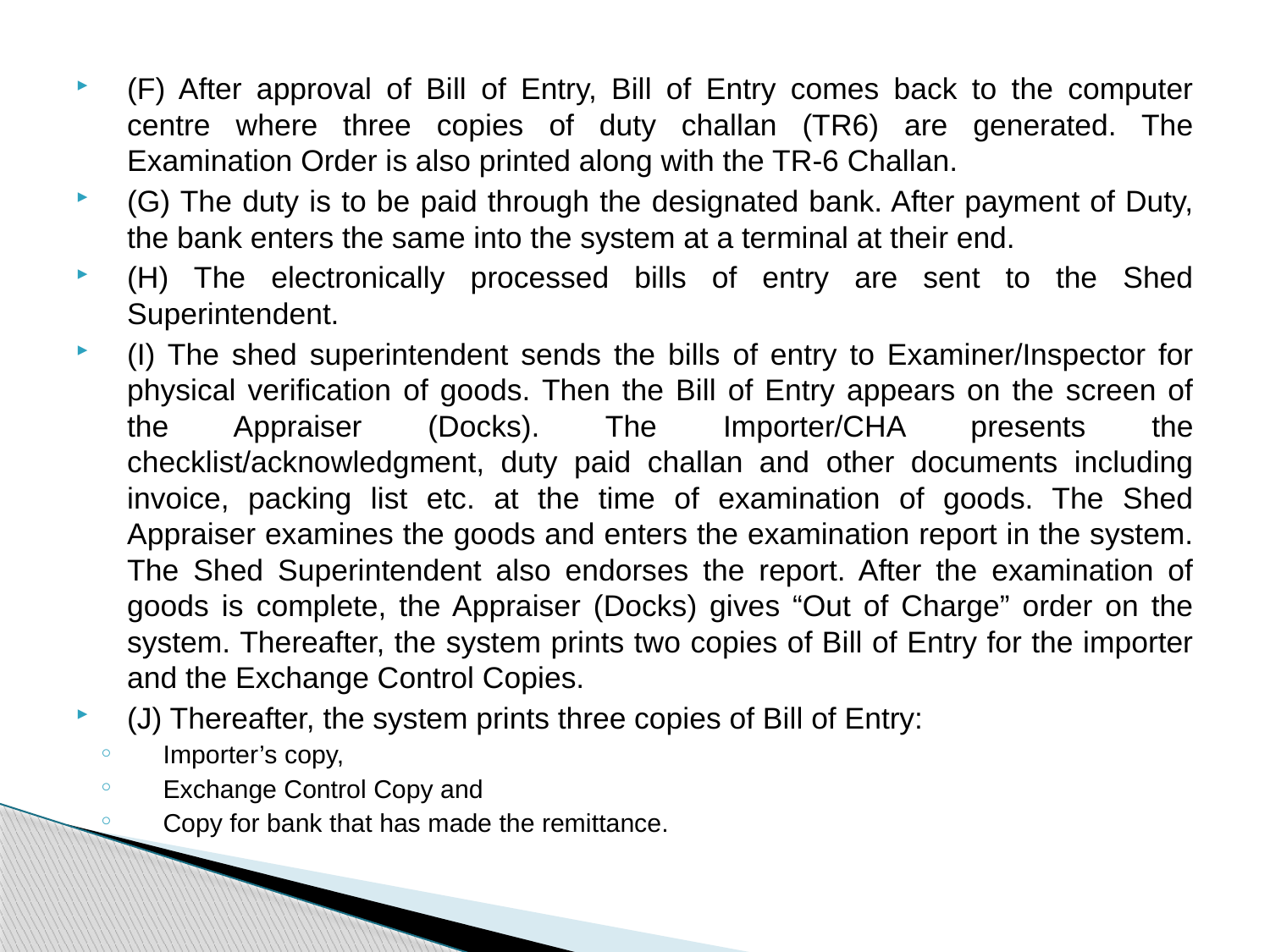

(F) After approval of Bill of Entry, Bill of Entry comes back to the computer centre where three copies of duty challan (TR6) are generated. The Examination Order is also printed along with the TR-6 Challan.
(G) The duty is to be paid through the designated bank. After payment of Duty, the bank enters the same into the system at a terminal at their end.
(H) The electronically processed bills of entry are sent to the Shed Superintendent.
(I) The shed superintendent sends the bills of entry to Examiner/Inspector for physical verification of goods. Then the Bill of Entry appears on the screen of the Appraiser (Docks). The Importer/CHA presents the checklist/acknowledgment, duty paid challan and other documents including invoice, packing list etc. at the time of examination of goods. The Shed Appraiser examines the goods and enters the examination report in the system. The Shed Superintendent also endorses the report. After the examination of goods is complete, the Appraiser (Docks) gives “Out of Charge” order on the system. Thereafter, the system prints two copies of Bill of Entry for the importer and the Exchange Control Copies.
(J) Thereafter, the system prints three copies of Bill of Entry:
Importer’s copy,
Exchange Control Copy and
Copy for bank that has made the remittance.